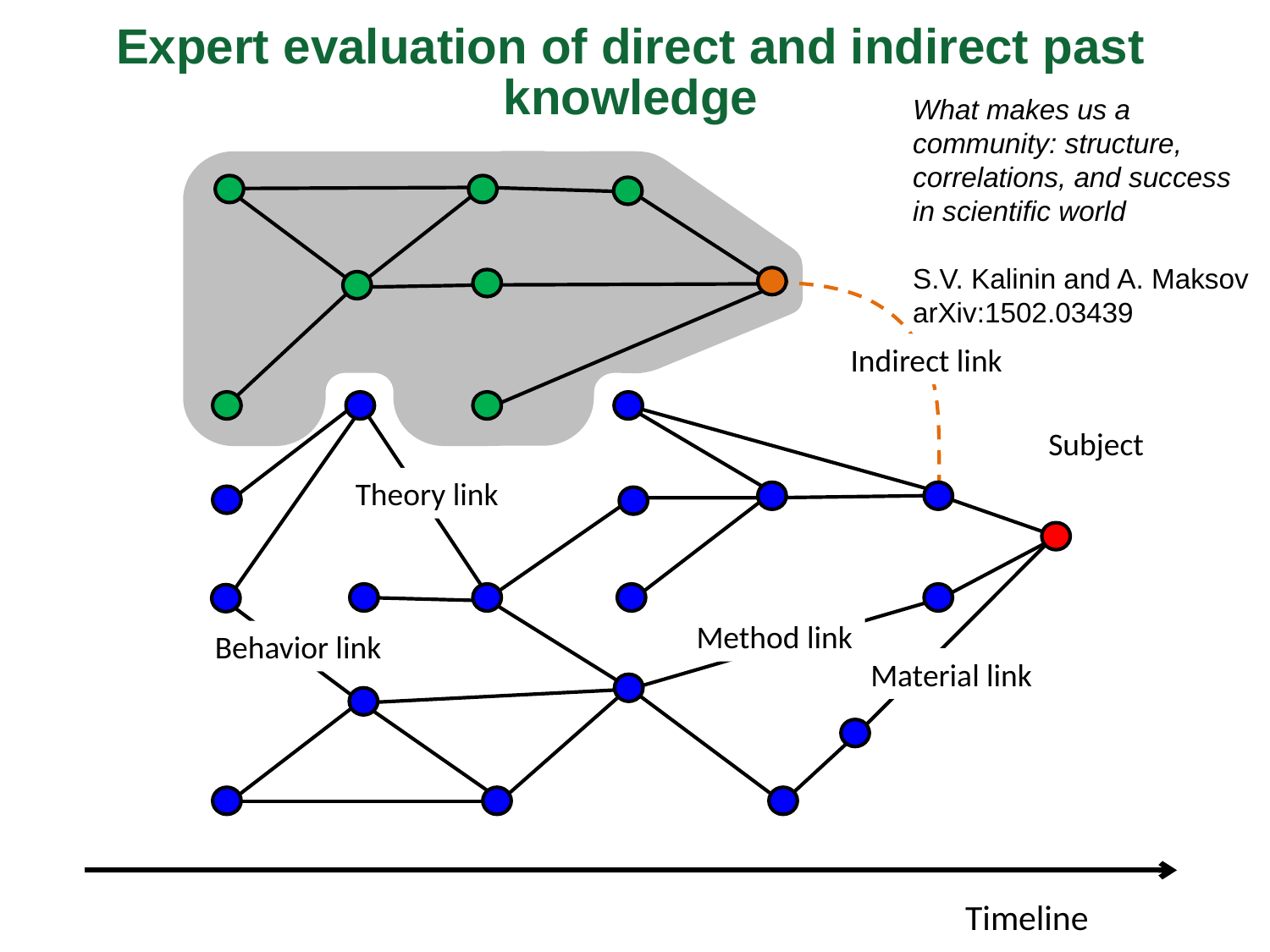

Expert evaluation of direct and indirect past knowledge

What makes us a community: structure, correlations, and success in scientific world

S.V. Kalinin and A. Maksov
arXiv:1502.03439

Indirect link
Subject
Theory link
Method link
Behavior link
Material link
Timeline